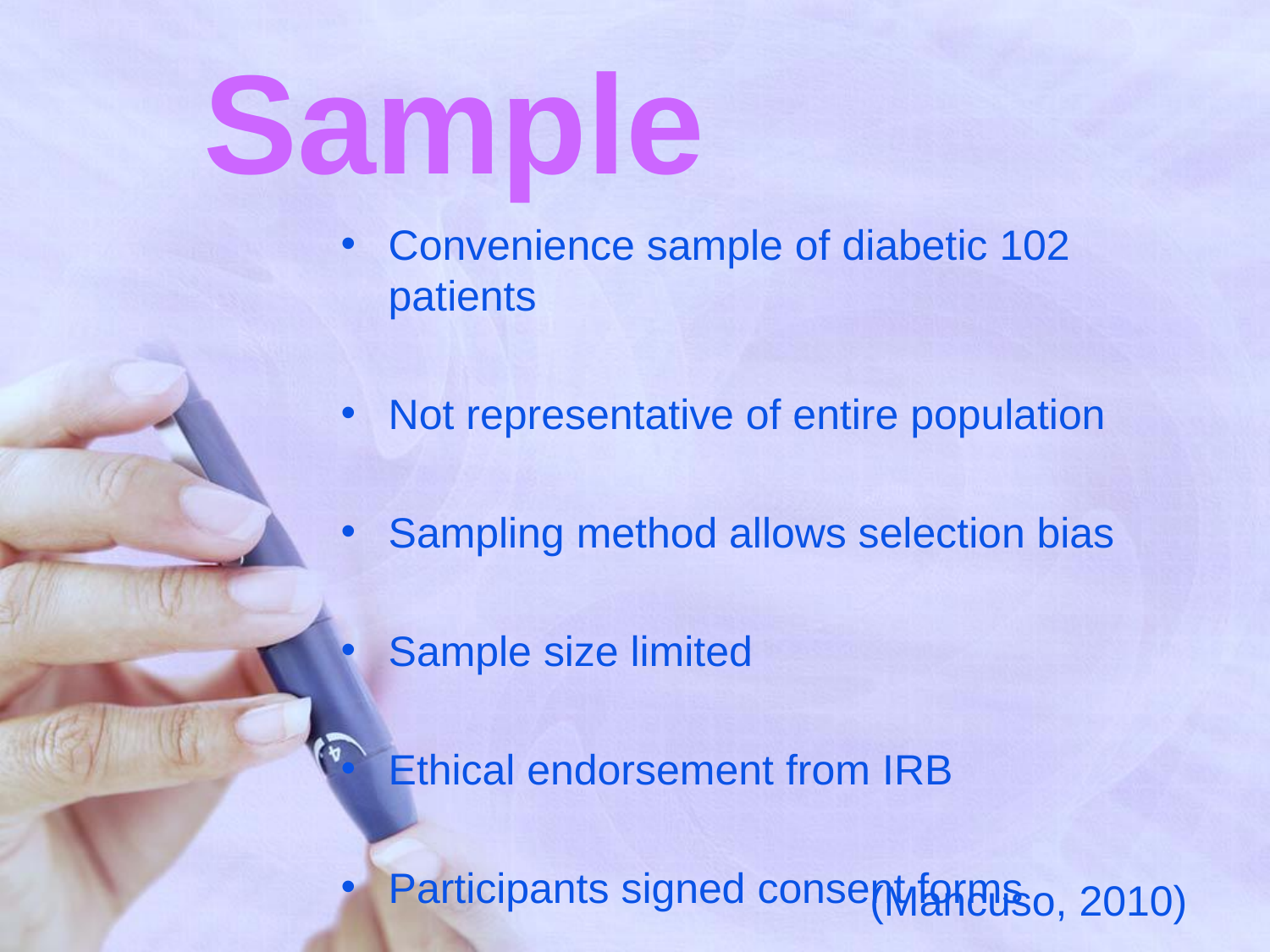

# Sample
Convenience sample of diabetic 102 patients

Not representative of entire population

Sampling method allows selection bias

Sample size limited

Ethical endorsement from IRB

Participants signed consent forms

(Mancuso, 2010)